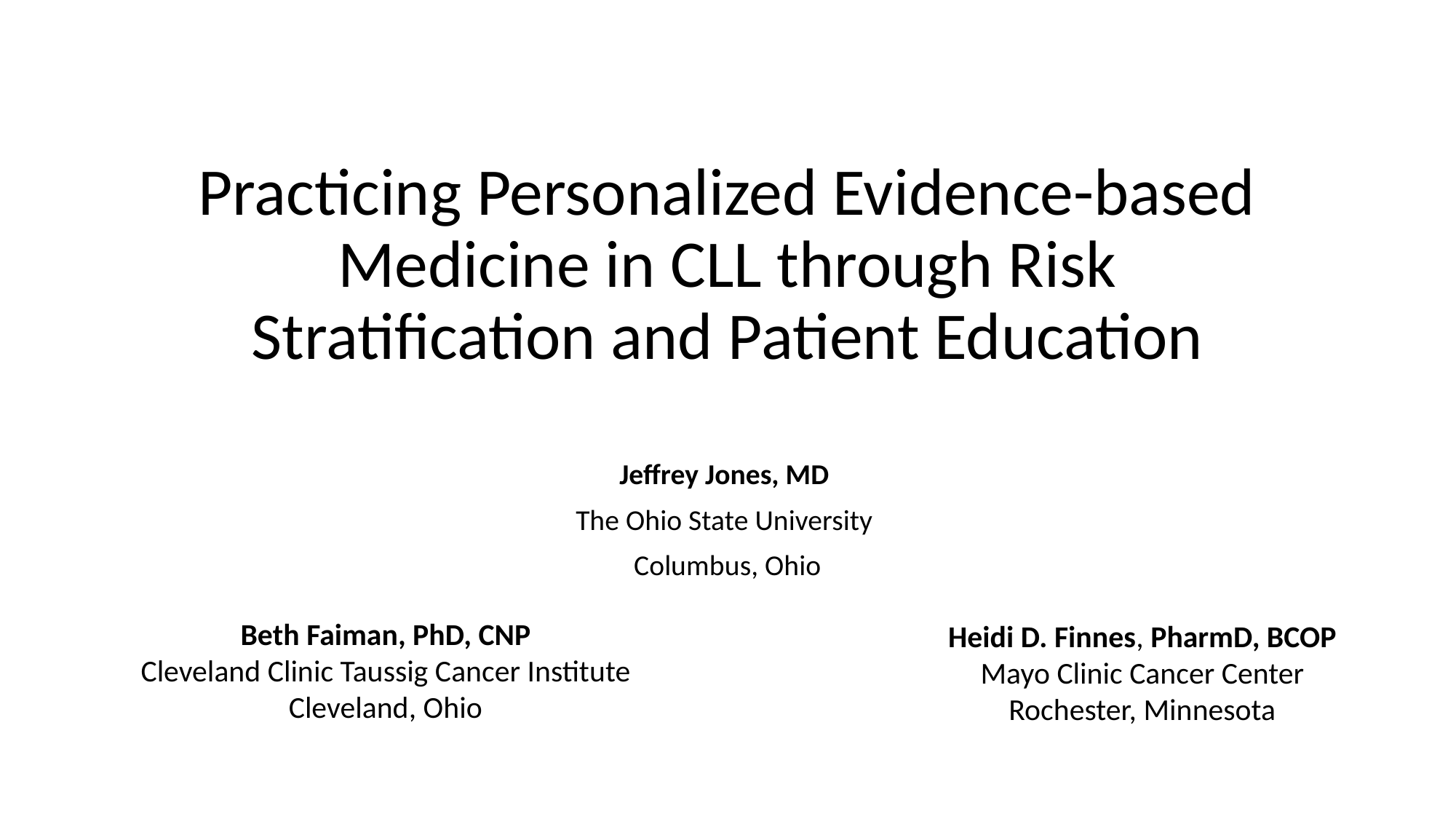

# Practicing Personalized Evidence-based Medicine in CLL through Risk Stratification and Patient Education
Jeffrey Jones, MD
The Ohio State University
Columbus, Ohio
Beth Faiman, PhD, CNP
Cleveland Clinic Taussig Cancer Institute
Cleveland, Ohio
Heidi D. Finnes, PharmD, BCOP
Mayo Clinic Cancer Center
Rochester, Minnesota